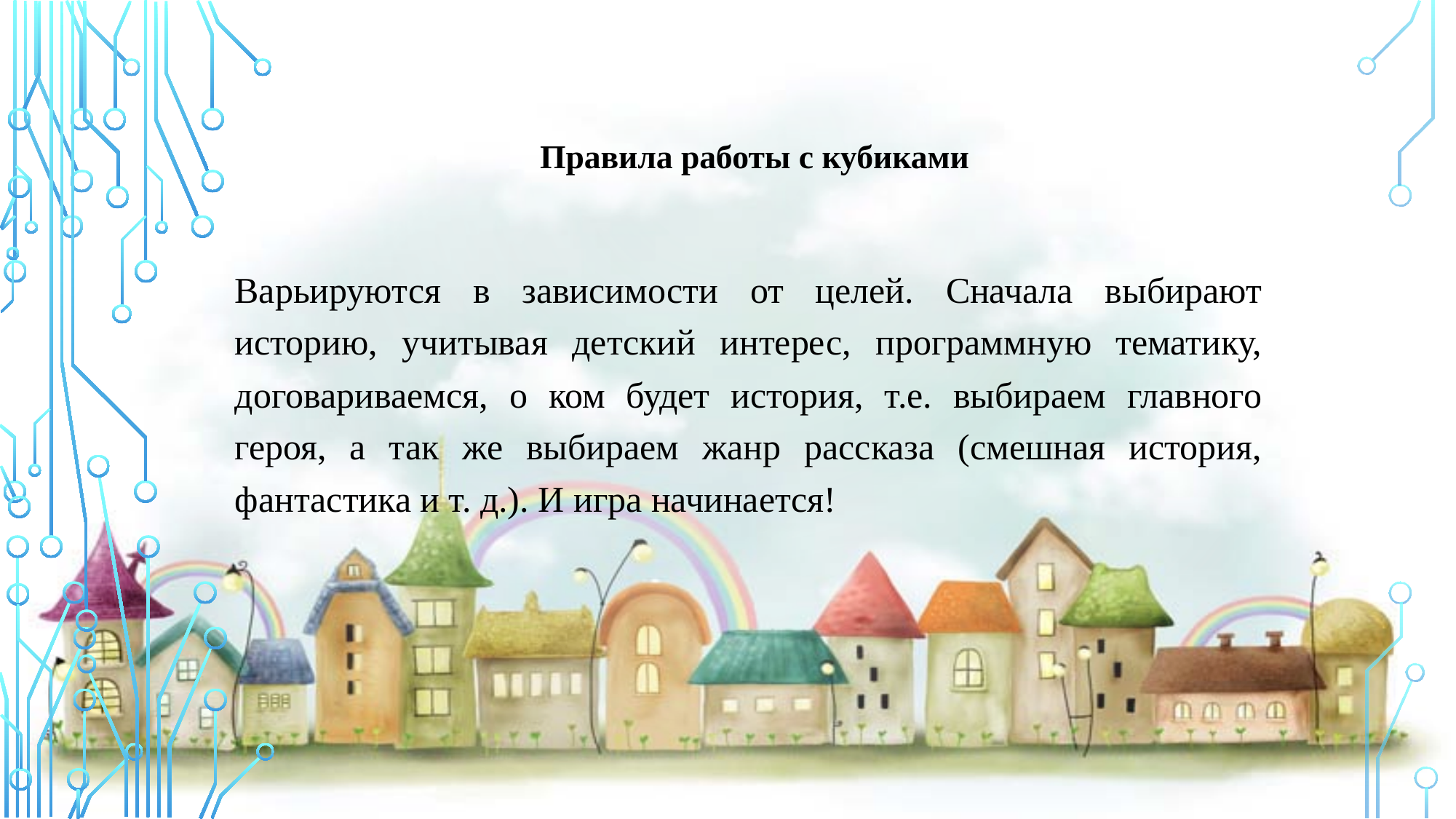

# Правила работы с кубиками
Варьируются в зависимости от целей. Сначала выбирают историю, учитывая детский интерес, программную тематику, договариваемся, о ком будет история, т.е. выбираем главного героя, а так же выбираем жанр рассказа (смешная история, фантастика и т. д.). И игра начинается!